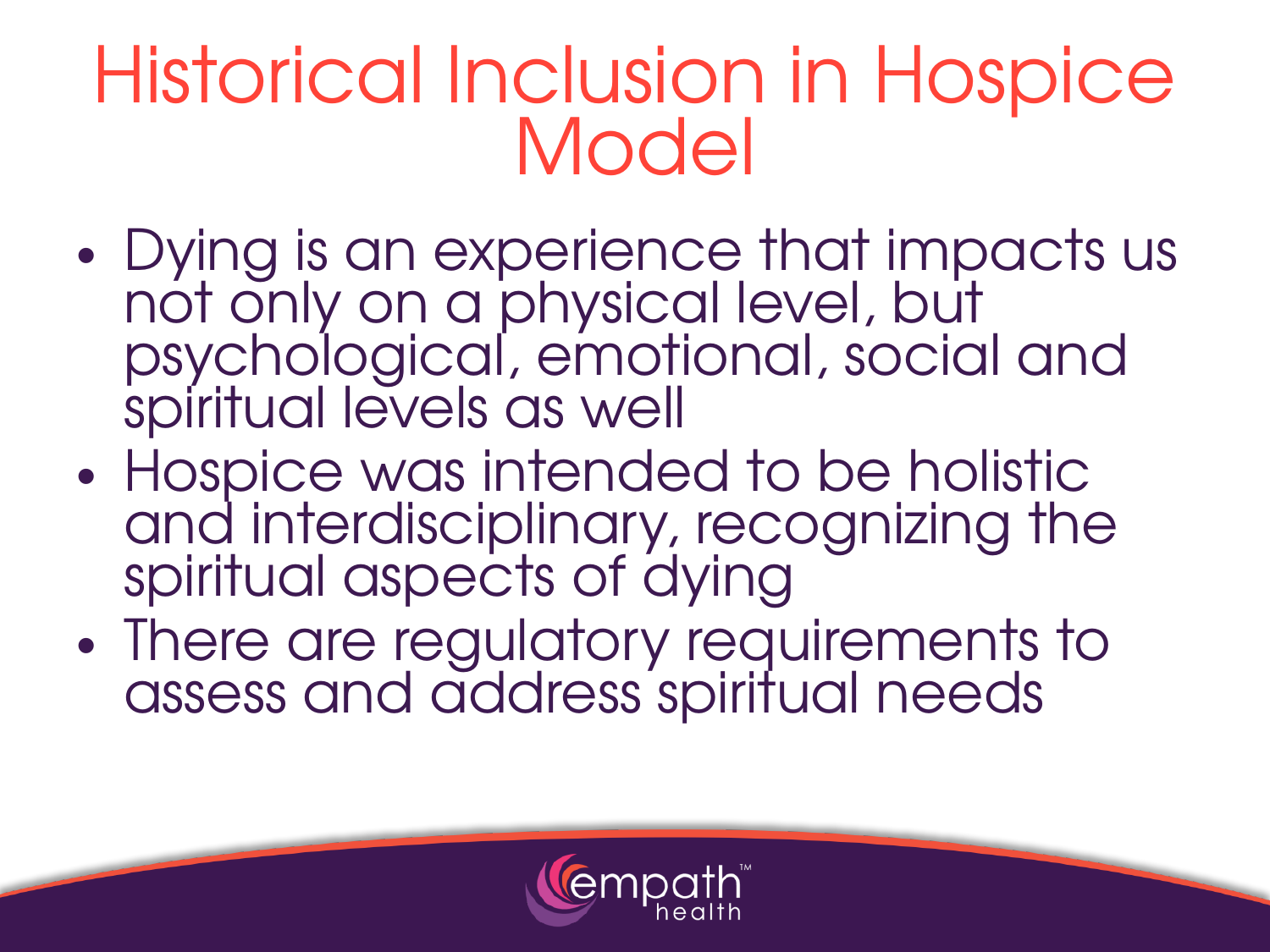

# Historical Inclusion in Hospice Model
Dying is an experience that impacts us not only on a physical level, but psychological, emotional, social and spiritual levels as well
Hospice was intended to be holistic and interdisciplinary, recognizing the spiritual aspects of dying
There are regulatory requirements to  assess and address spiritual needs